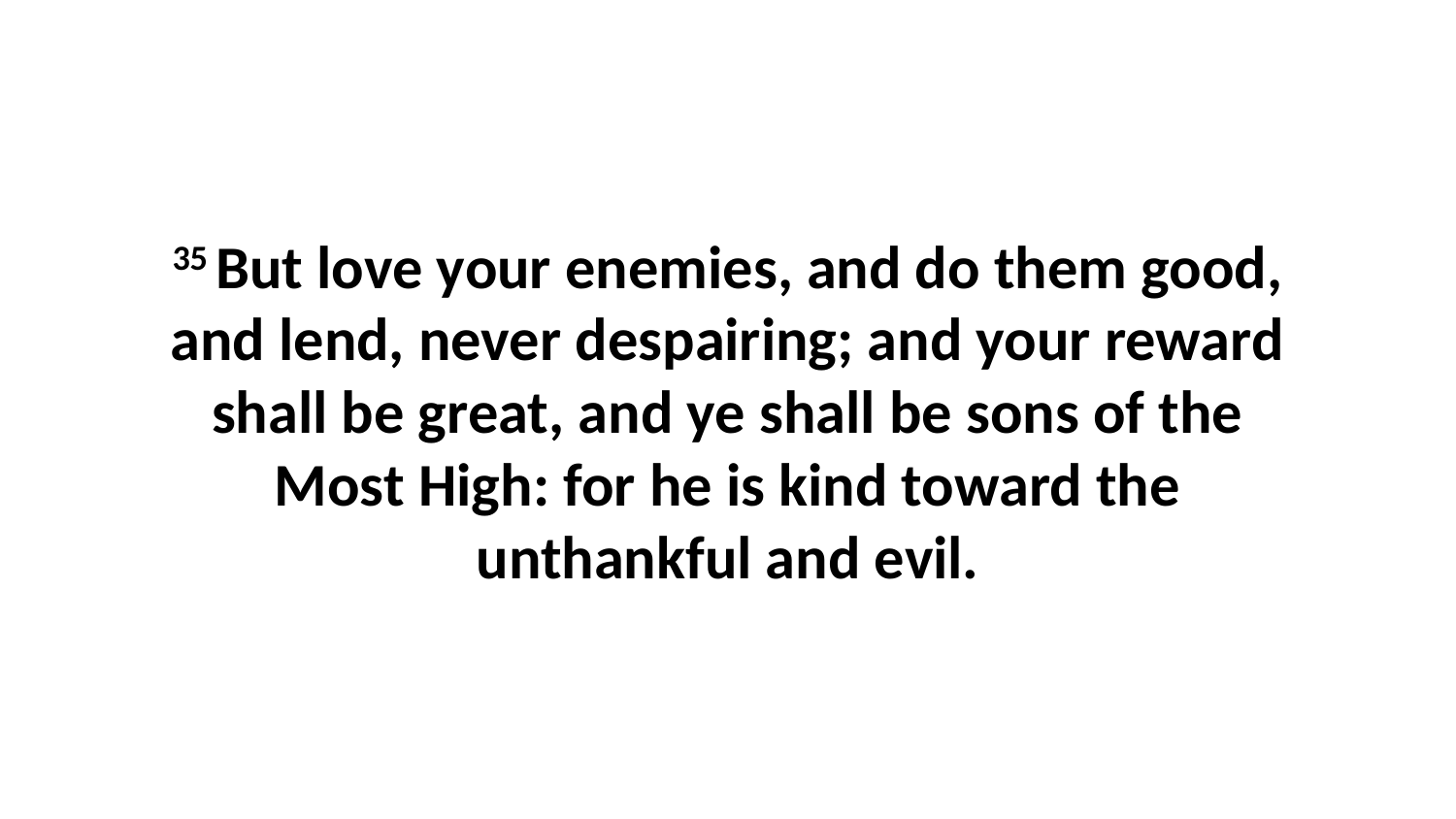

35 But love your enemies, and do them good, and lend, never despairing; and your reward shall be great, and ye shall be sons of the Most High: for he is kind toward the unthankful and evil.